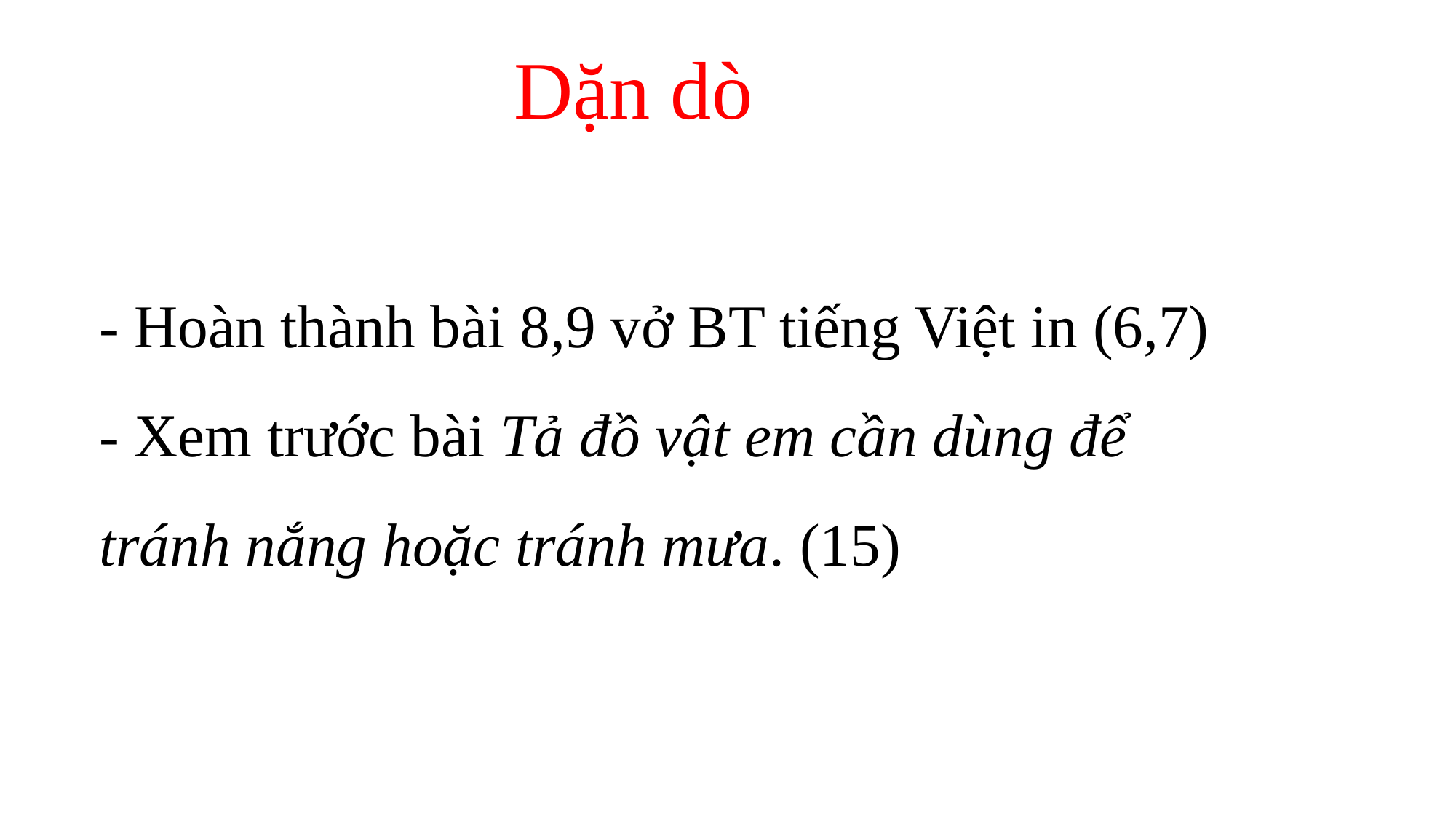

Dặn dò

- Hoàn thành bài 8,9 vở BT tiếng Việt in (6,7)
- Xem trước bài Tả đồ vật em cần dùng để tránh nắng hoặc tránh mưa. (15)